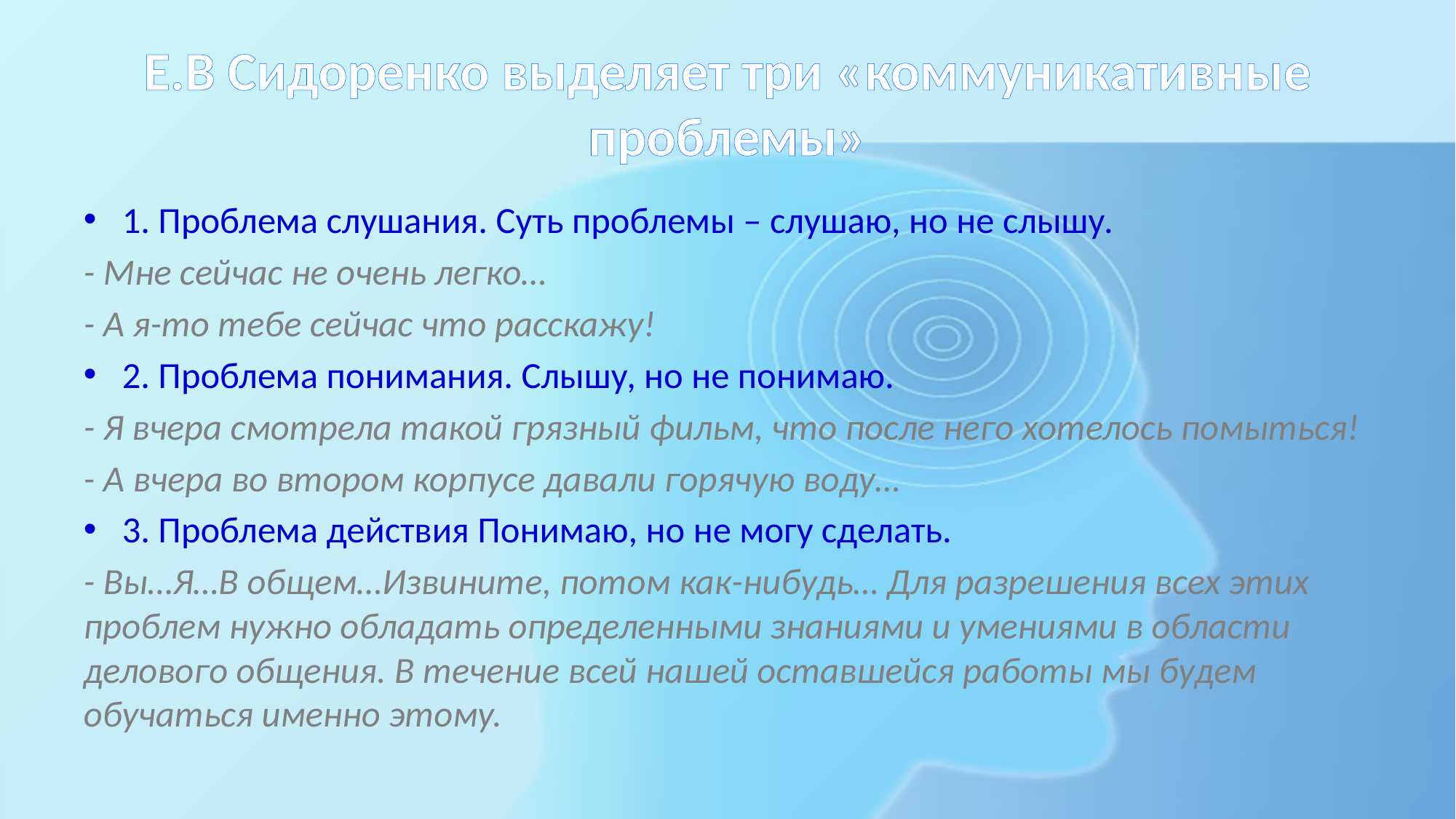

# Е.В Сидоренко выделяет три «коммуникативные проблемы»
1. Проблема слушания. Суть проблемы – слушаю, но не слышу.
- Мне сейчас не очень легко…
- А я-то тебе сейчас что расскажу!
2. Проблема понимания. Слышу, но не понимаю.
- Я вчера смотрела такой грязный фильм, что после него хотелось помыться!
- А вчера во втором корпусе давали горячую воду…
3. Проблема действия Понимаю, но не могу сделать.
- Вы…Я…В общем…Извините, потом как-нибудь… Для разрешения всех этих проблем нужно обладать определенными знаниями и умениями в области делового общения. В течение всей нашей оставшейся работы мы будем обучаться именно этому.